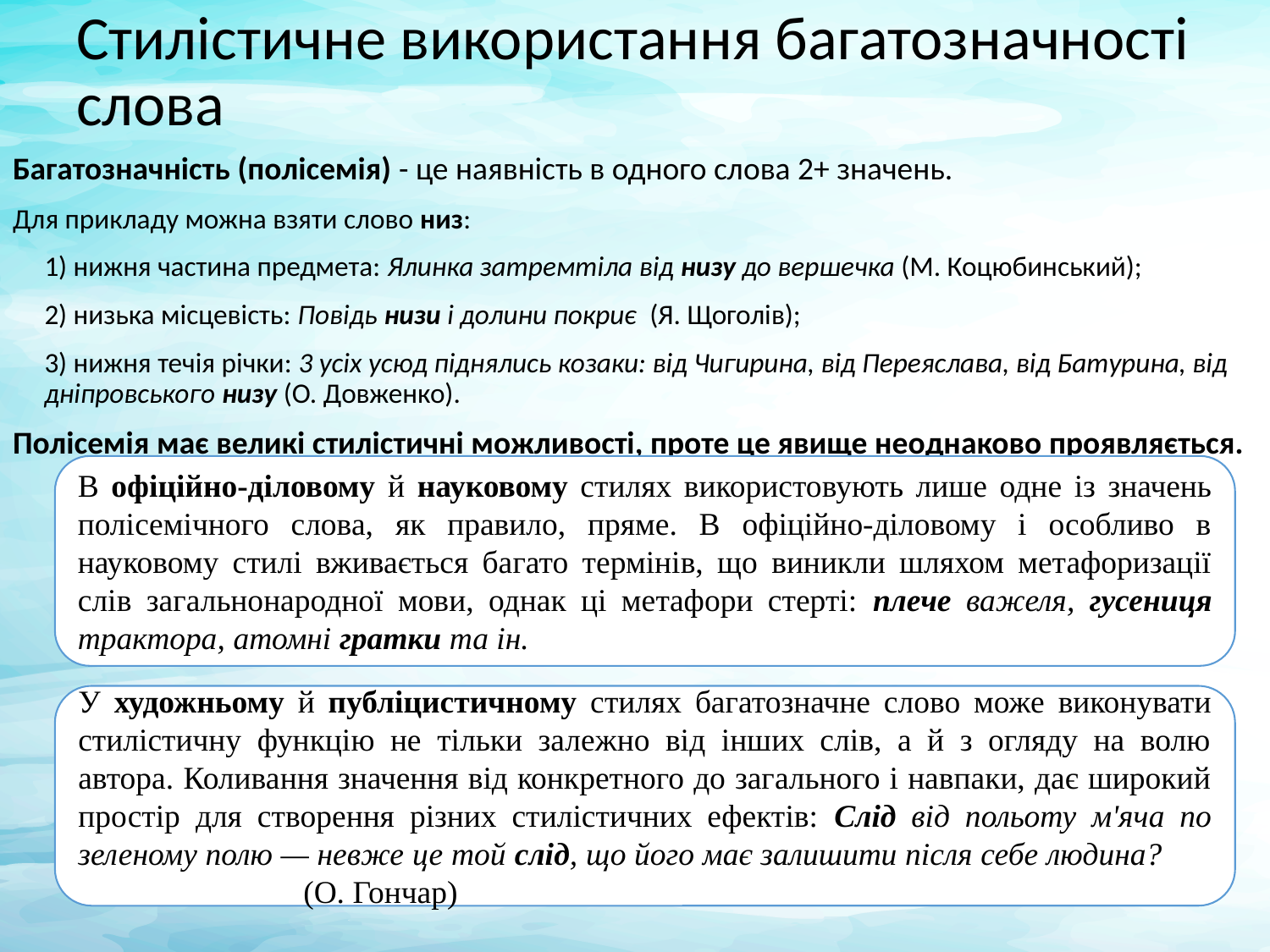

# Стилістичне використання багатозначності слова
Багатозначність (полісемія) - це наявність в одного слова 2+ значень.
Для прикладу можна взяти слово низ:
	1) нижня частина предмета: Ялинка затремтіла від низу до вершечка (М. Коцюбинський);
	2) низька місцевість: Повідь низи і долини покриє  (Я. Щоголів);
	3) нижня течія річки: 3 усіх усюд піднялись козаки: від Чигирина, від Переяслава, від Батурина, від дніпровського низу (О. Довженко).
Полісемія має великі стилістичні можливості, проте це явище неоднаково проявляється.
В офіційно-діловому й науковому стилях використовують лише одне із значень полісемічного слова, як правило, пряме. В офіційно-діловому і особливо в науковому стилі вживається багато термінів, що виникли шляхом метафоризації слів загальнонародної мови, однак ці метафори стерті: плече важеля, гусениця трактора, атомні гратки та ін.
У художньому й публіцистичному стилях багатозначне слово може виконувати стилістичну функцію не тільки залежно від інших слів, а й з огляду на волю автора. Коливання значення від конкретного до загального і навпаки, дає широкий простір для створення різних стилістичних ефектів: Слід від польоту м'яча по зеленому полю — невже це той слід, що його має залишити після себе людина?                                   (О. Гончар)